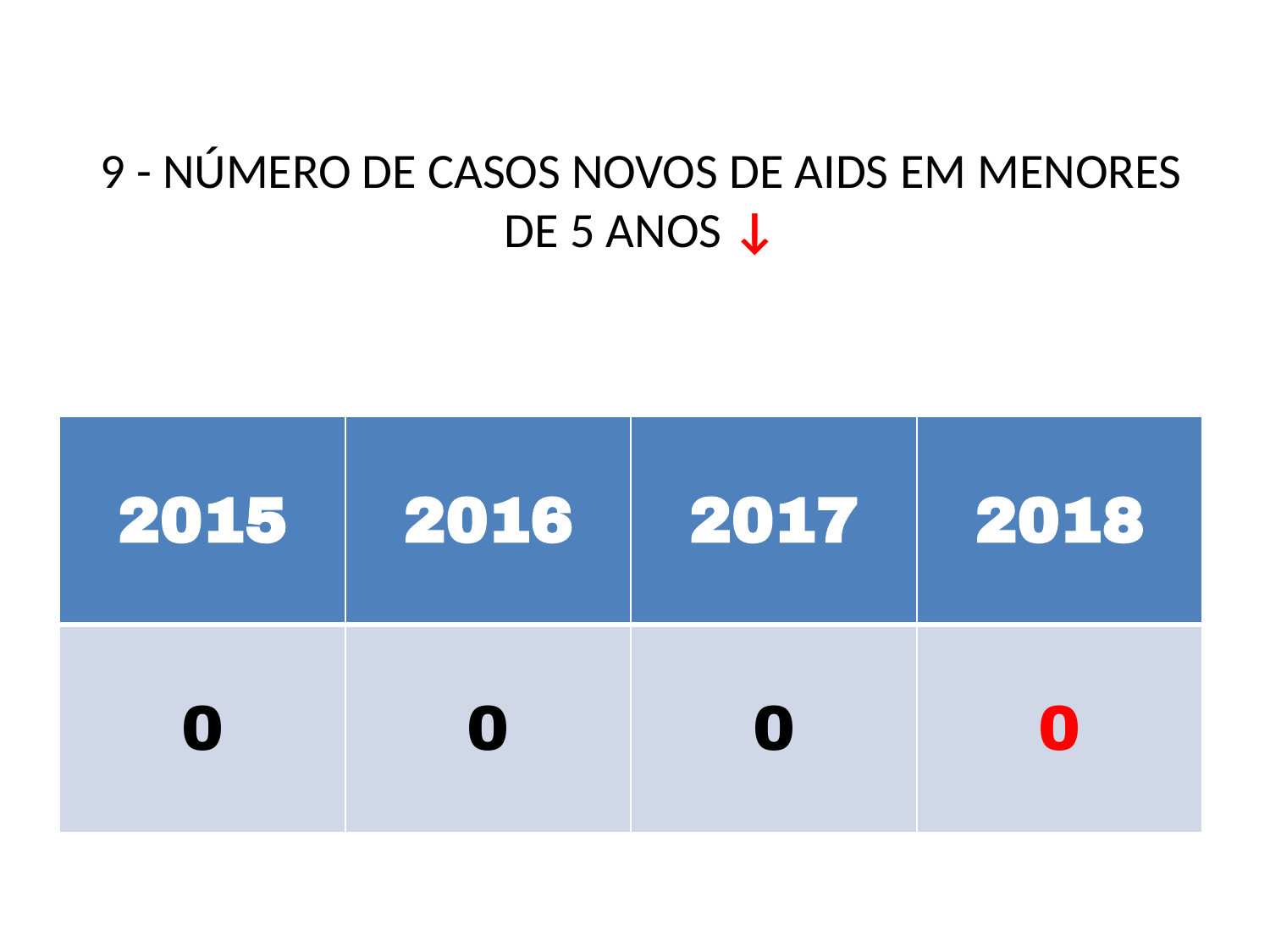

# 9 - NÚMERO DE CASOS NOVOS DE AIDS EM MENORES DE 5 ANOS ↓

| 2015 | 2016 | 2017 | 2018 |
| --- | --- | --- | --- |
| 0 | 0 | 0 | 0 |